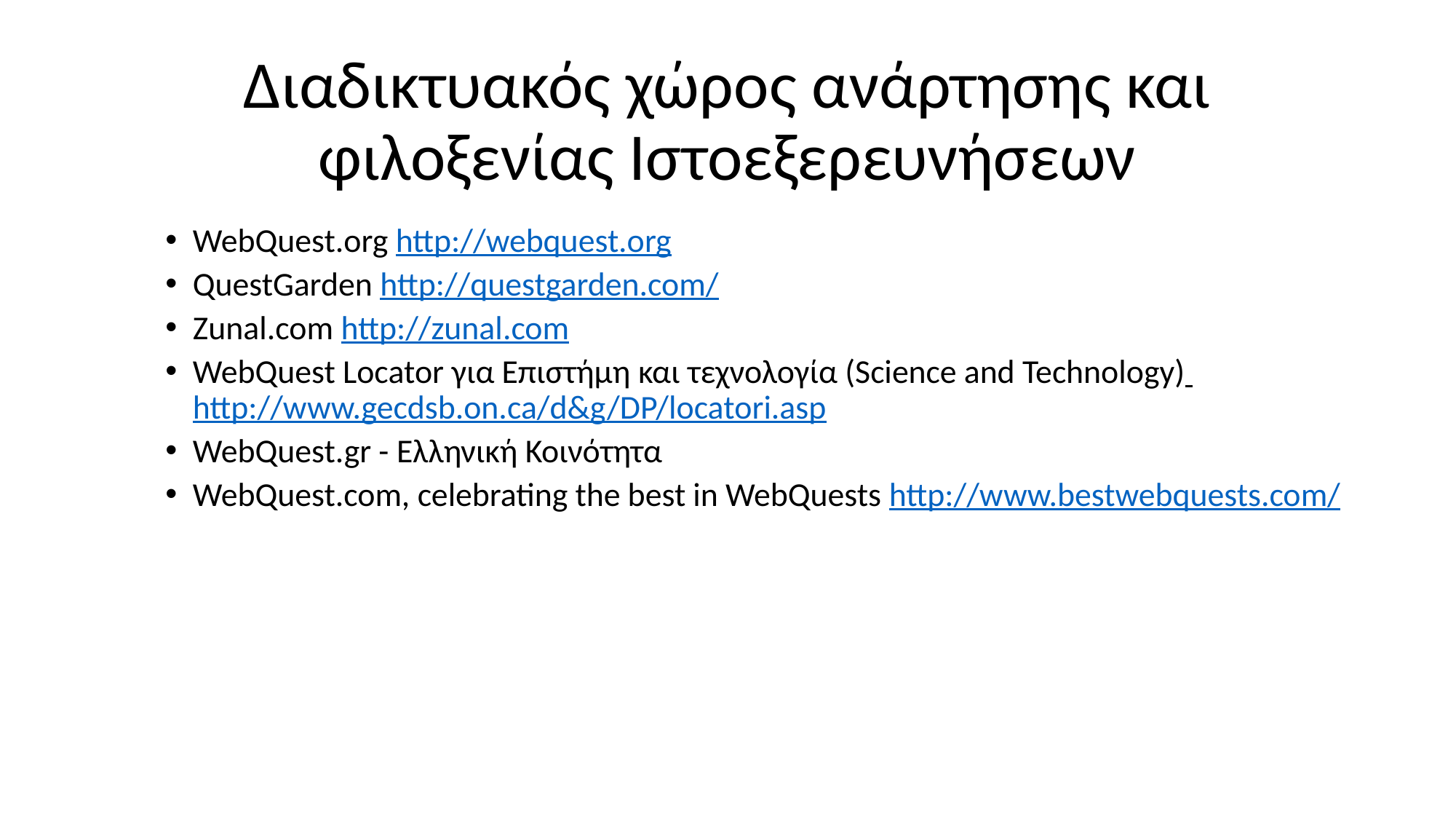

# Διαδικτυακός χώρος ανάρτησης και φιλοξενίας Ιστοεξερευνήσεων
WebQuest.org http://webquest.org
QuestGarden http://questgarden.com/
Zunal.com http://zunal.com
WebQuest Locator για Επιστήμη και τεχνολογία (Science and Technology) http://www.gecdsb.on.ca/d&g/DP/locatori.asp
WebQuest.gr - Ελληνική Κοινότητα
WebQuest.com, celebrating the best in WebQuests http://www.bestwebquests.com/